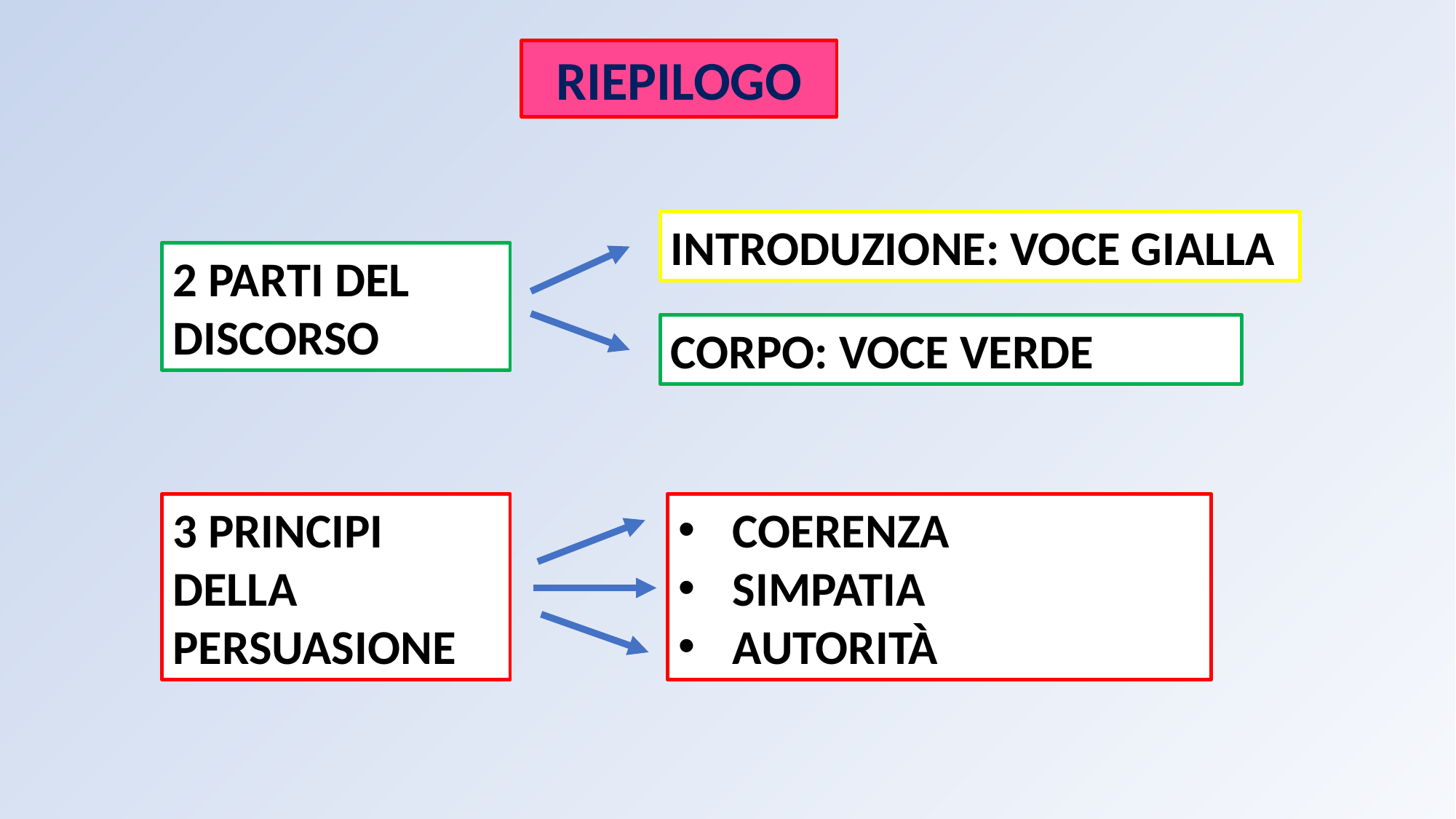

RIEPILOGO
INTRODUZIONE: VOCE GIALLA
2 PARTI DEL DISCORSO
CORPO: VOCE VERDE
3 PRINCIPI DELLA PERSUASIONE
COERENZA
SIMPATIA
AUTORITÀ